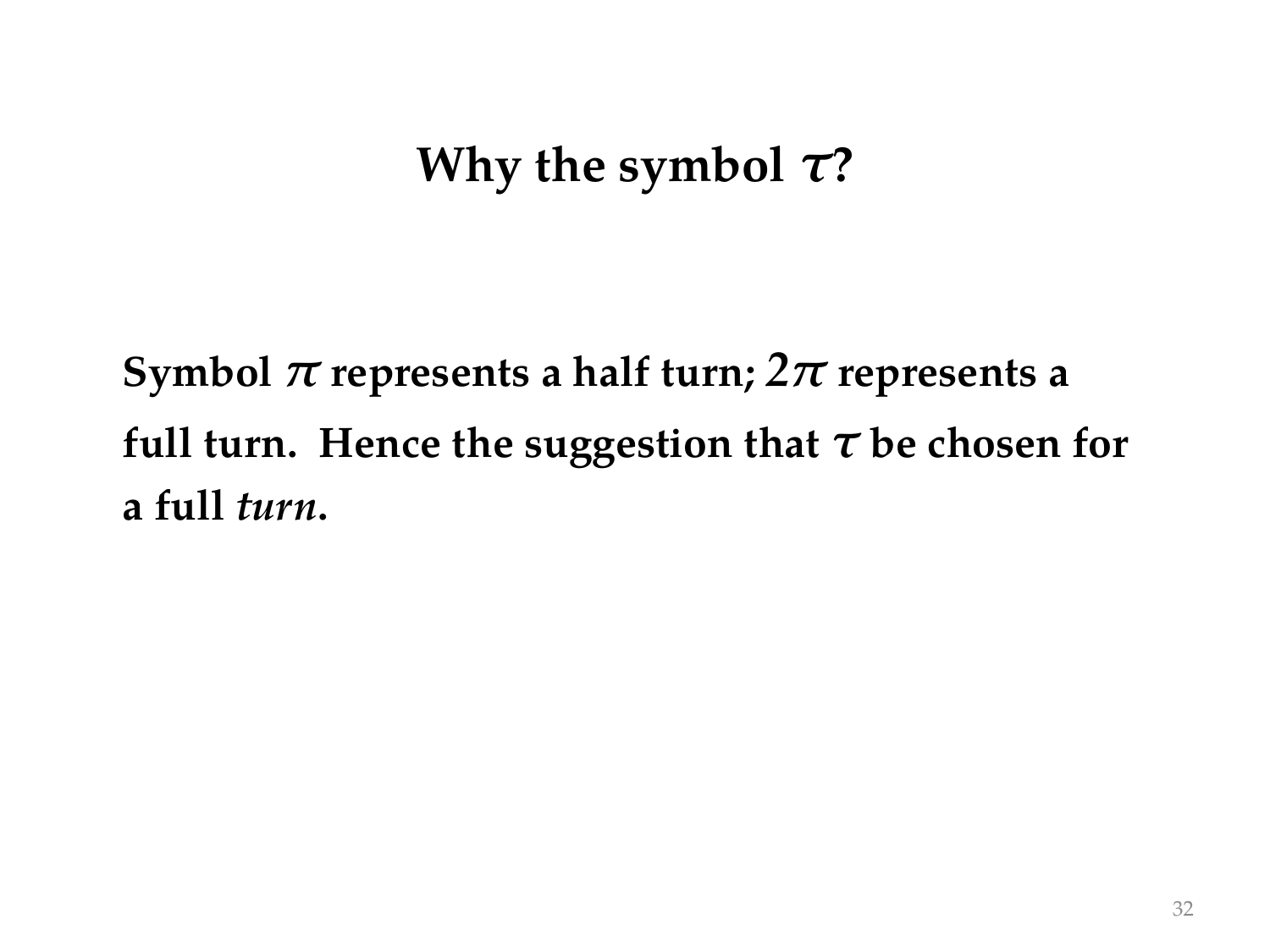

Why the symbol τ?
Symbol π represents a half turn; 2π represents a full turn.  Hence the suggestion that τ be chosen for a full turn.
32